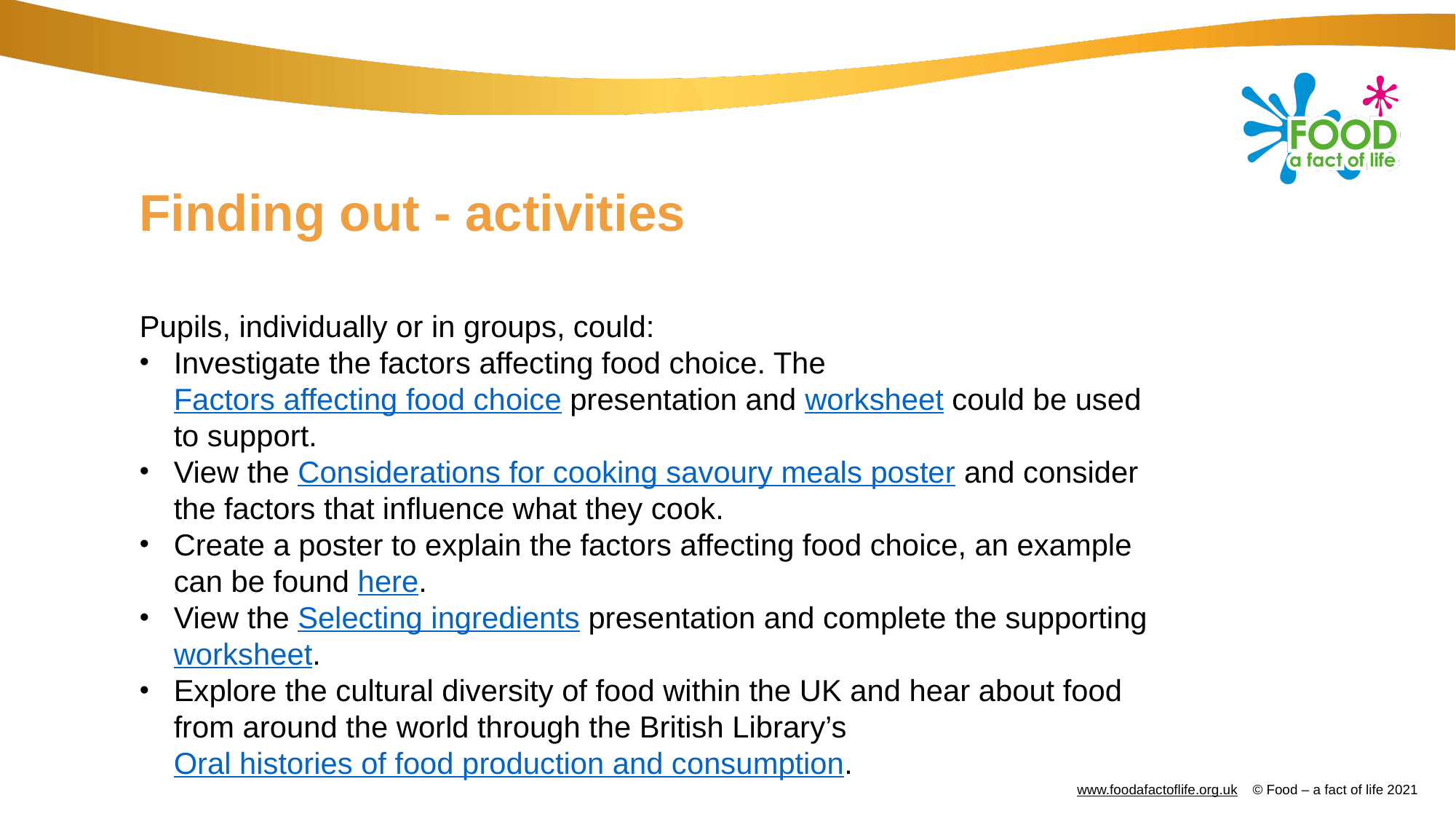

# Finding out - activities
Pupils, individually or in groups, could:
Investigate the factors affecting food choice. The Factors affecting food choice presentation and worksheet could be used to support.
View the Considerations for cooking savoury meals poster and consider the factors that influence what they cook.
Create a poster to explain the factors affecting food choice, an example can be found here.
View the Selecting ingredients presentation and complete the supporting worksheet.
Explore the cultural diversity of food within the UK and hear about food from around the world through the British Library’s Oral histories of food production and consumption.